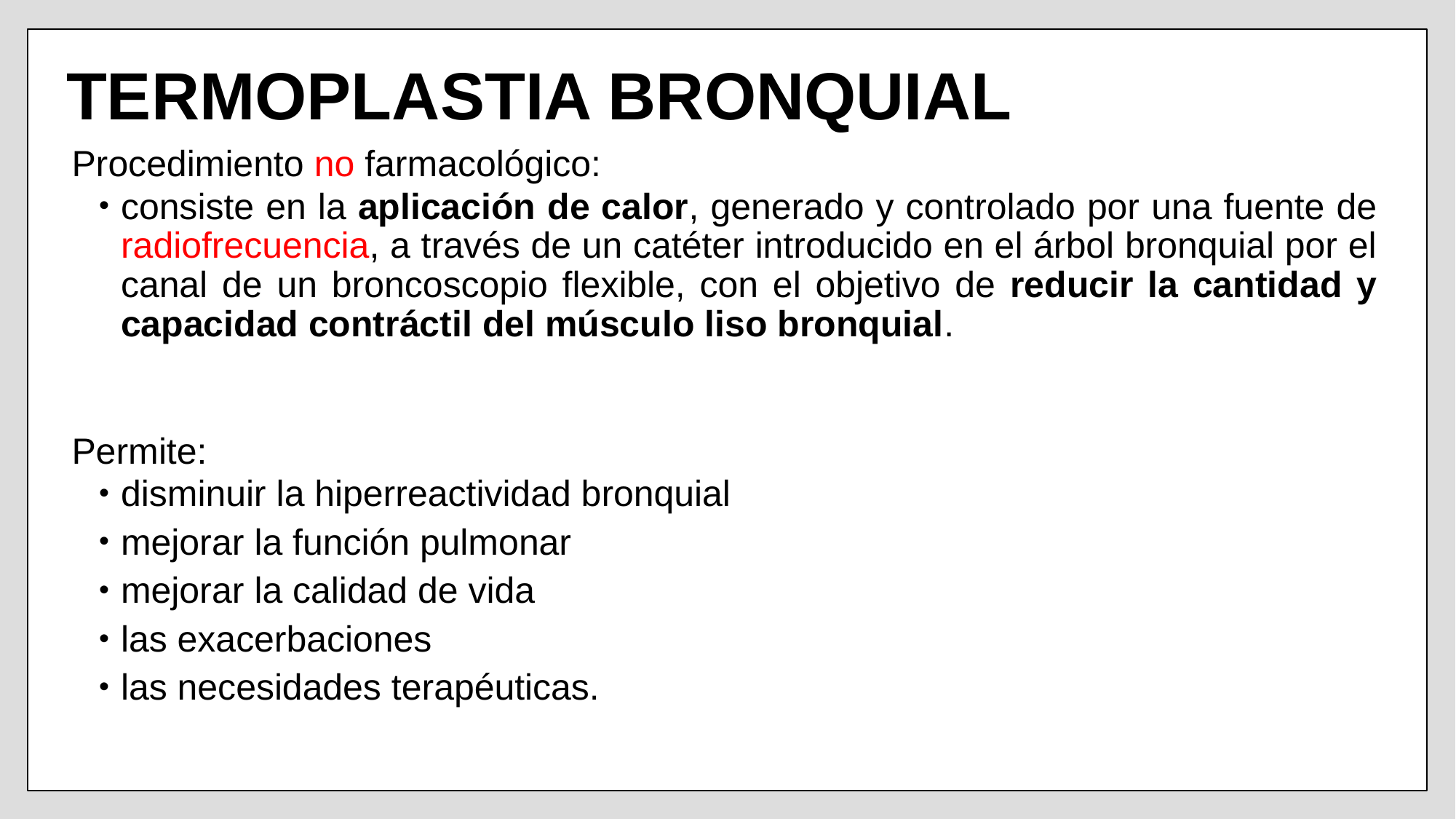

# TERMOPLASTIA BRONQUIAL
Procedimiento no farmacológico:
consiste en la aplicación de calor, generado y controlado por una fuente de radiofrecuencia, a través de un catéter introducido en el árbol bronquial por el canal de un broncoscopio flexible, con el objetivo de reducir la cantidad y capacidad contráctil del músculo liso bronquial.

Permite:
disminuir la hiperreactividad bronquial
mejorar la función pulmonar
mejorar la calidad de vida
las exacerbaciones
las necesidades terapéuticas.